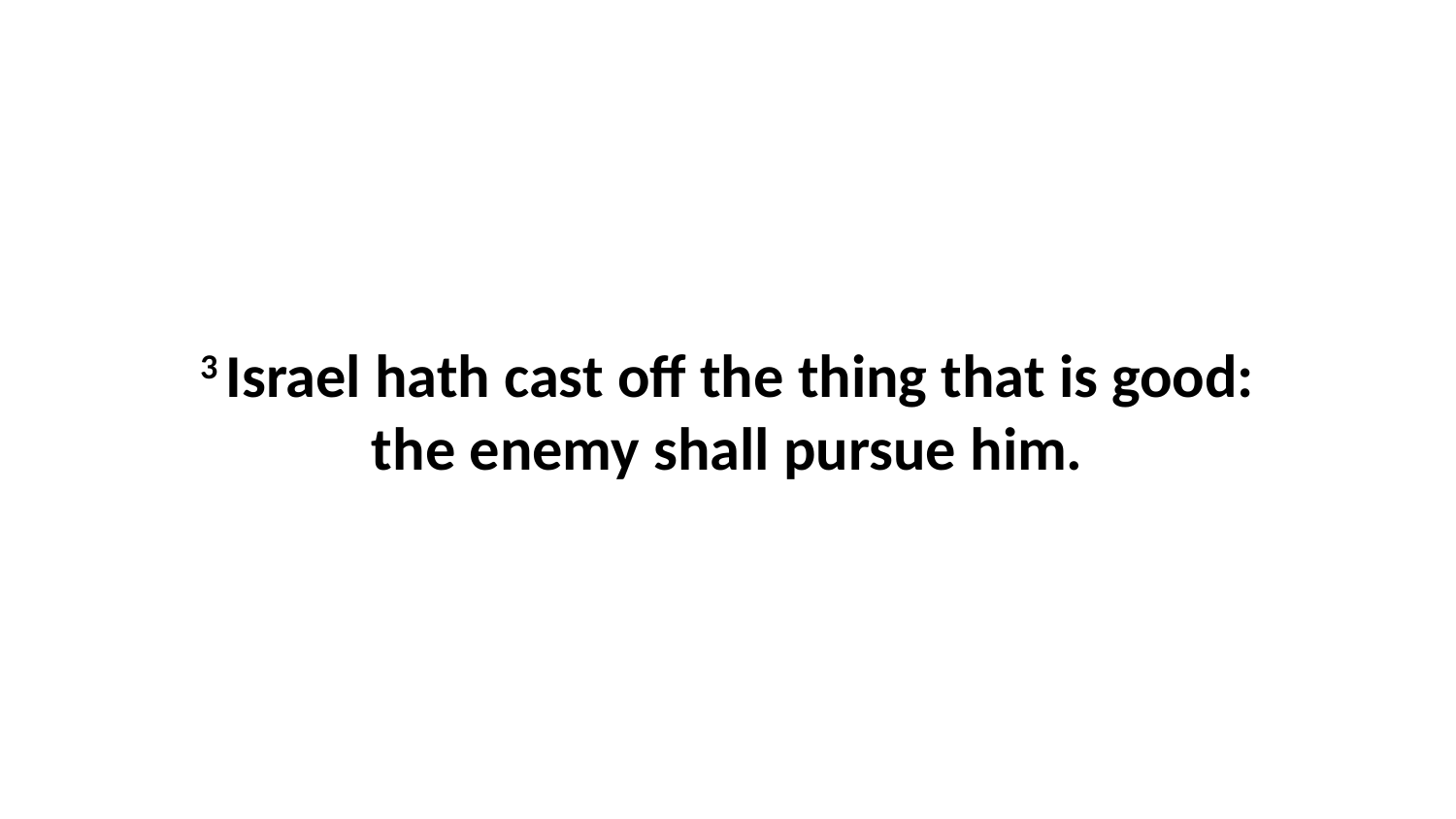

3 Israel hath cast off the thing that is good: the enemy shall pursue him.